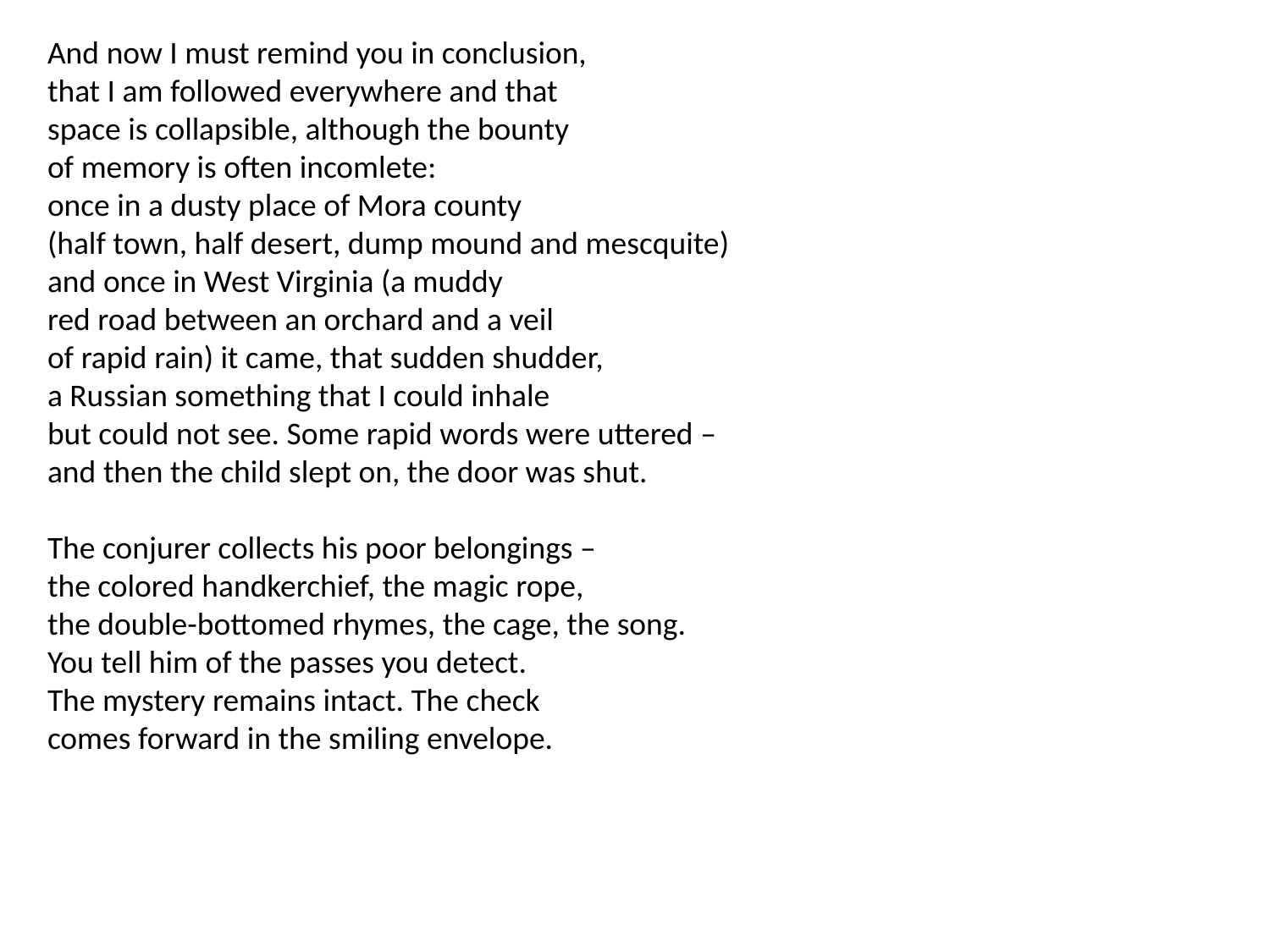

And now I must remind you in conclusion,
that I am followed everywhere and that
space is collapsible, although the bounty
of memory is often incomlete:
once in a dusty place of Mora county
(half town, half desert, dump mound and mescquite)
and once in West Virginia (a muddy
red road between an orchard and a veil
of rapid rain) it came, that sudden shudder,
a Russian something that I could inhale
but could not see. Some rapid words were uttered –
and then the child slept on, the door was shut.
The conjurer collects his poor belongings –
the colored handkerchief, the magic rope,
the double-bottomed rhymes, the cage, the song.
You tell him of the passes you detect.
The mystery remains intact. The check
comes forward in the smiling envelope.